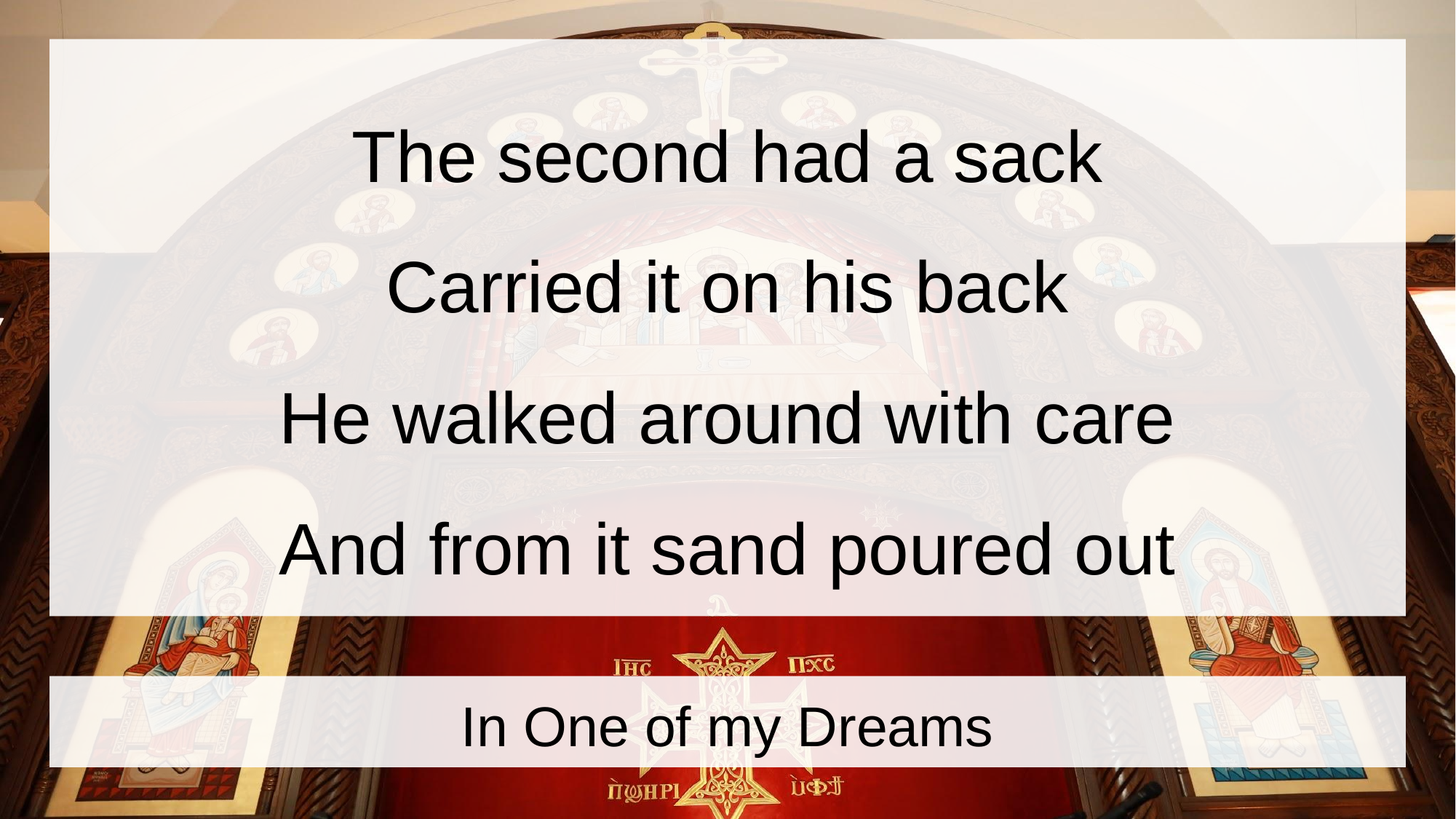

The second had a sack
Carried it on his back
He walked around with care
And from it sand poured out
# In One of my Dreams